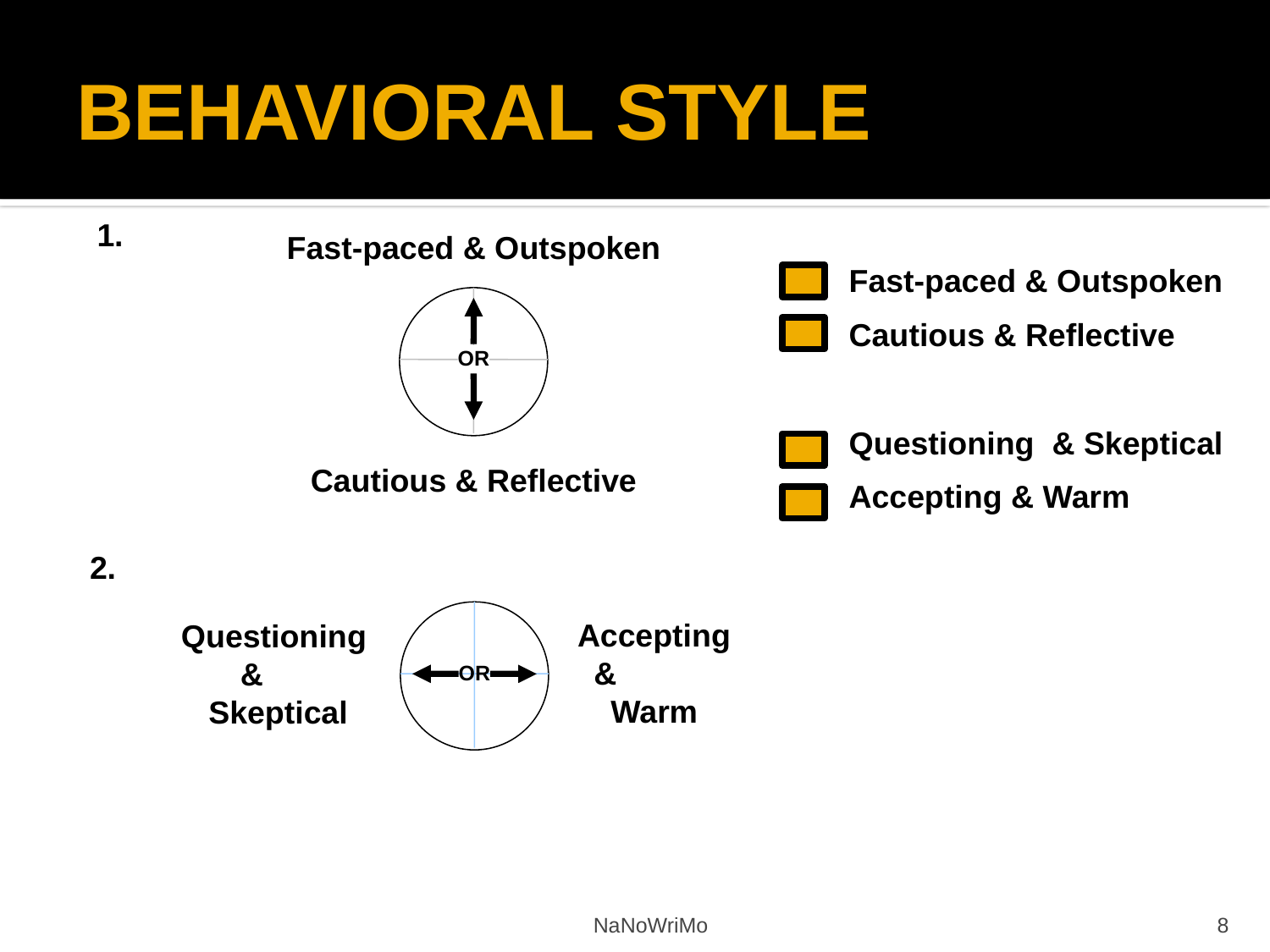

# BEHAVIORAL STYLE
1.
Fast-paced & Outspoken

OR

Cautious & Reflective
Fast-paced & Outspoken
Cautious & Reflective

Questioning  & Skeptical
Accepting & Warm

2.

OR

Accepting &            Warm
Questioning  &       Skeptical
NaNoWriMo
8